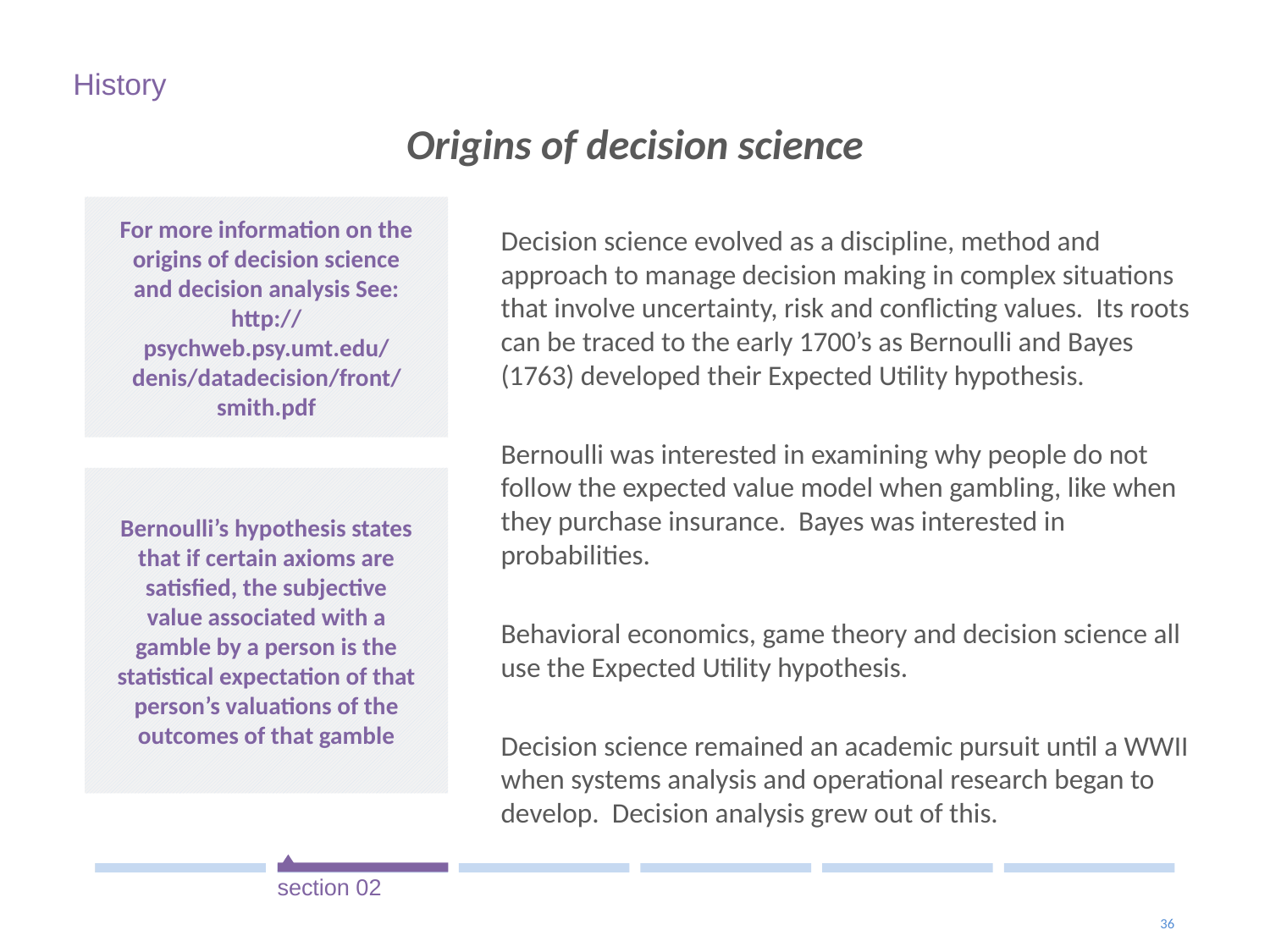

# Origins of decision science
History

For more information on the origins of decision science and decision analysis See:
http://psychweb.psy.umt.edu/denis/datadecision/front/smith.pdf
Decision science evolved as a discipline, method and approach to manage decision making in complex situations that involve uncertainty, risk and conflicting values.  Its roots can be traced to the early 1700’s as Bernoulli and Bayes (1763) developed their Expected Utility hypothesis.

Bernoulli was interested in examining why people do not follow the expected value model when gambling, like when they purchase insurance.  Bayes was interested in probabilities.

Behavioral economics, game theory and decision science all use the Expected Utility hypothesis.

Decision science remained an academic pursuit until a WWII when systems analysis and operational research began to develop.  Decision analysis grew out of this.

Bernoulli’s hypothesis states that if certain axioms are satisfied, the subjective value associated with a gamble by a person is the statistical expectation of that person’s valuations of the outcomes of that gamble

section 02